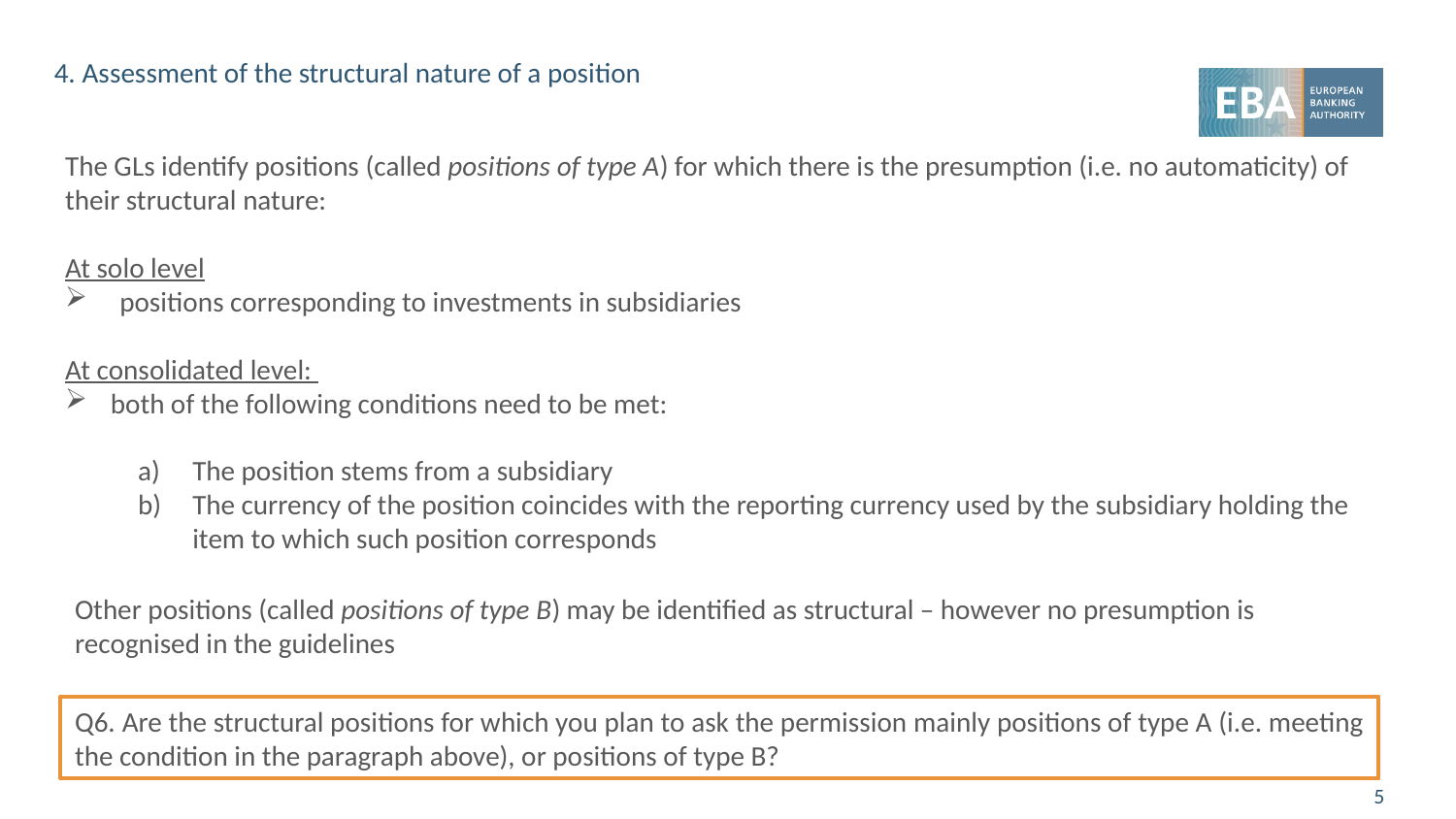

4. Assessment of the structural nature of a position
The GLs identify positions (called positions of type A) for which there is the presumption (i.e. no automaticity) of their structural nature:

At solo level
positions corresponding to investments in subsidiaries

At consolidated level:
both of the following conditions need to be met:

The position stems from a subsidiary
The currency of the position coincides with the reporting currency used by the subsidiary holding the item to which such position corresponds
Other positions (called positions of type B) may be identified as structural – however no presumption is recognised in the guidelines
Q6. Are the structural positions for which you plan to ask the permission mainly positions of type A (i.e. meeting the condition in the paragraph above), or positions of type B?
5